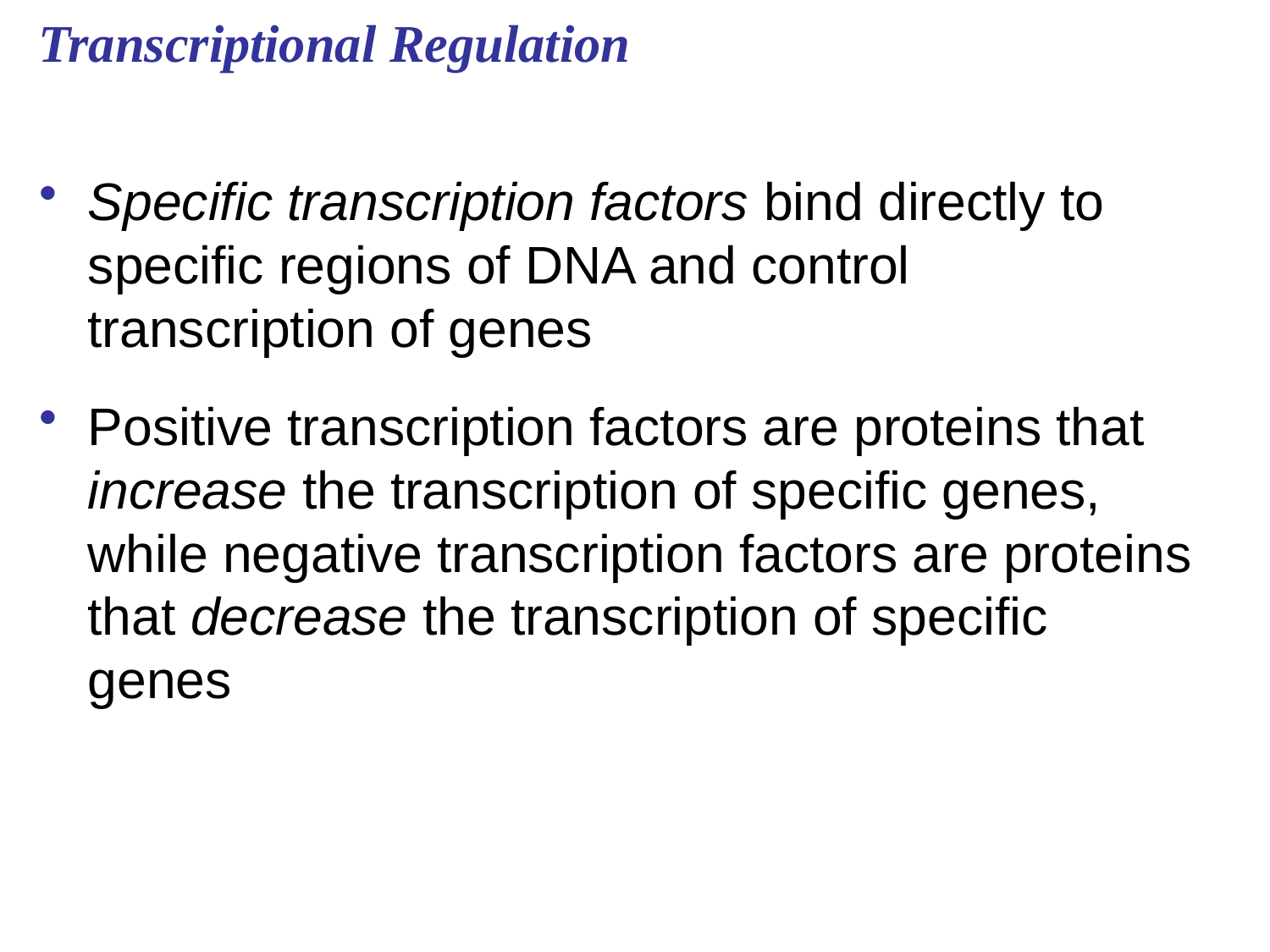

# Transcriptional Regulation
Specific transcription factors bind directly to specific regions of DNA and control transcription of genes
Positive transcription factors are proteins that increase the transcription of specific genes, while negative transcription factors are proteins that decrease the transcription of specific genes